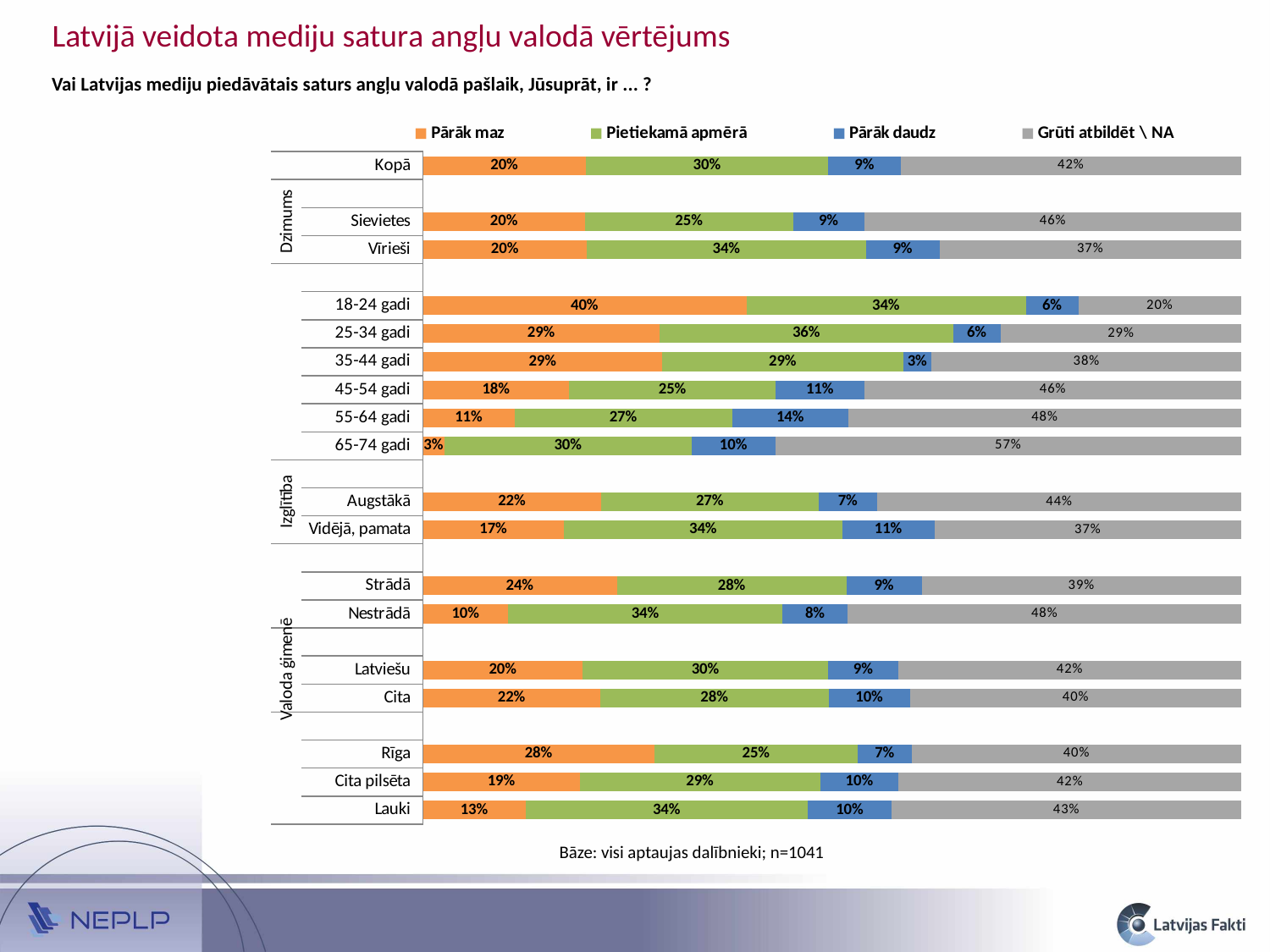

Latvijā veidota mediju satura angļu valodā vērtējums
Vai Latvijas mediju piedāvātais saturs angļu valodā pašlaik, Jūsuprāt, ir ... ?

### Chart

| Category | Pārāk maz | Pietiekamā apmērā | Pārāk daudz | Grūti atbildēt \ NA |
|---|---|---|---|---|
| Lauki | 0.12569513100542773 | 0.3446826146893033 | 0.10264391866831467 | 0.4269783356369532 |
| Cita pilsēta | 0.1918164376312682 | 0.2938338170024336 | 0.09576720782695443 | 0.41858253753934344 |
| Rīga | 0.2827370010046677 | 0.24896902648280786 | 0.06572411863802056 | 0.4025698538745057 |
|  | None | None | None | None |
| Cita | 0.21673722523190567 | 0.2790777105513702 | 0.09969351342077502 | 0.4044915507959492 |
| Latviešu | 0.19529145709864515 | 0.3000482043426192 | 0.08578692945696989 | 0.4188734091017633 |
|  | None | None | None | None |
| Nestrādā | 0.10438211067994828 | 0.3350427595641942 | 0.0798496370394354 | 0.48072549271642356 |
| Strādā | 0.2372511919856667 | 0.2805852404690545 | 0.0917838646501569 | 0.39037970289511814 |
|  | None | None | None | None |
| Vidējā, pamata | 0.17240729439293426 | 0.34016714031994916 | 0.11259725650666211 | 0.37482830878045426 |
| Augstākā | 0.21792304520566408 | 0.2656096381141308 | 0.0715678540083503 | 0.44489946267185276 |
|  | None | None | None | None |
| 65-74 gadi | 0.026231344639786113 | 0.30233028169396053 | 0.10200531974568626 | 0.5694330539205674 |
| 55-64 gadi | 0.112051243949668 | 0.265843716161163 | 0.14213740148180928 | 0.4799676384073597 |
| 45-54 gadi | 0.17896451476358124 | 0.25198646012532816 | 0.1085460356241266 | 0.4605029894869629 |
| 35-44 gadi | 0.292715052107976 | 0.2941224600606352 | 0.03495826662178239 | 0.3782042212096087 |
| 25-34 gadi | 0.2892566084895049 | 0.3586002085005105 | 0.05824512046861827 | 0.293898062541366 |
| 18-24 gadi | 0.39530401413525157 | 0.3416755809632558 | 0.06403477471301713 | 0.19898563018847504 |
|  | None | None | None | None |
| Vīrieši | 0.20044338909540044 | 0.34118120612001157 | 0.08956469642749557 | 0.3688107083570912 |
| Sievietes | 0.19819229172598166 | 0.2540445431934834 | 0.08725943508826813 | 0.46050372999226563 |
|  | None | None | None | None |
| Kopā | 0.19927999813955016 | 0.2961480560889072 | 0.08837331295854314 | 0.416198632812997 |
Bāze: visi aptaujas dalībnieki; n=1041